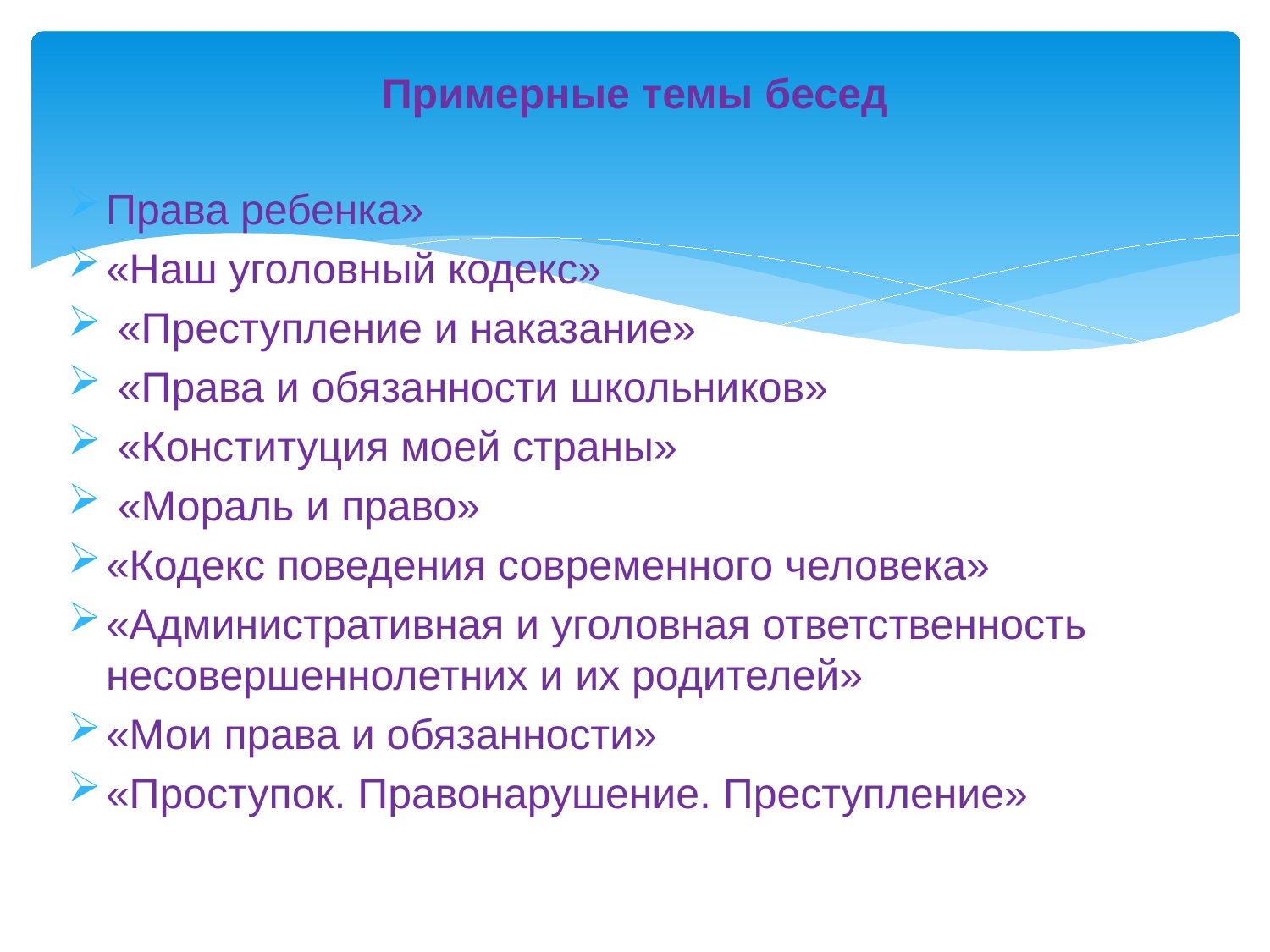

# Примерные темы бесед
Права ребенка»
«Наш уголовный кодекс»
 «Преступление и наказание»
 «Права и обязанности школьников»
 «Конституция моей страны»
 «Мораль и право»
«Кодекс поведения современного человека»
«Административная и уголовная ответственность несовершеннолетних и их родителей»
«Мои права и обязанности»
«Проступок. Правонарушение. Преступление»